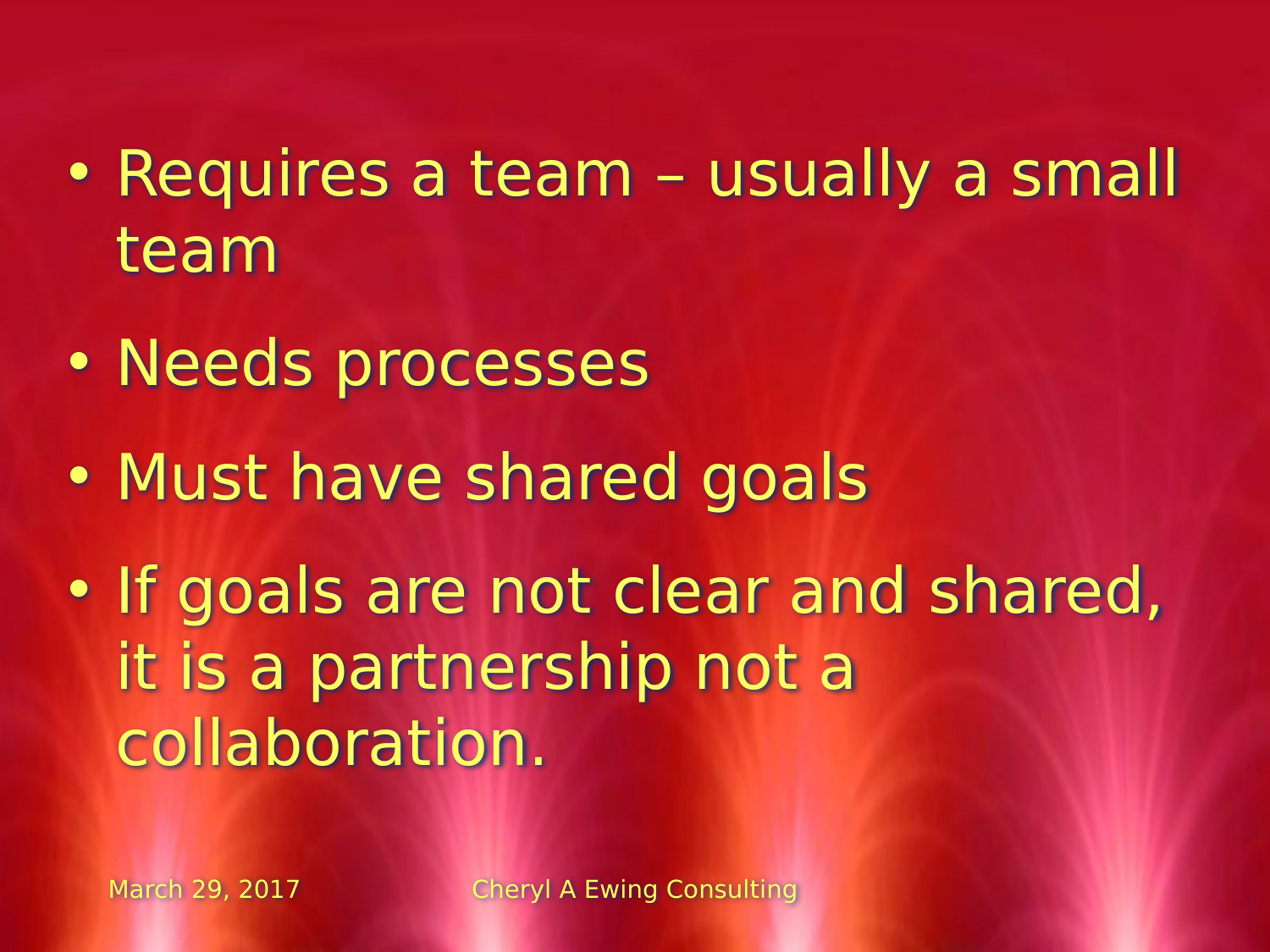

Requires a team – usually a small team

Needs processes

Must have shared goals

If goals are not clear and shared, it is a partnership not a collaboration.

March 29, 2017
Cheryl A Ewing Consulting